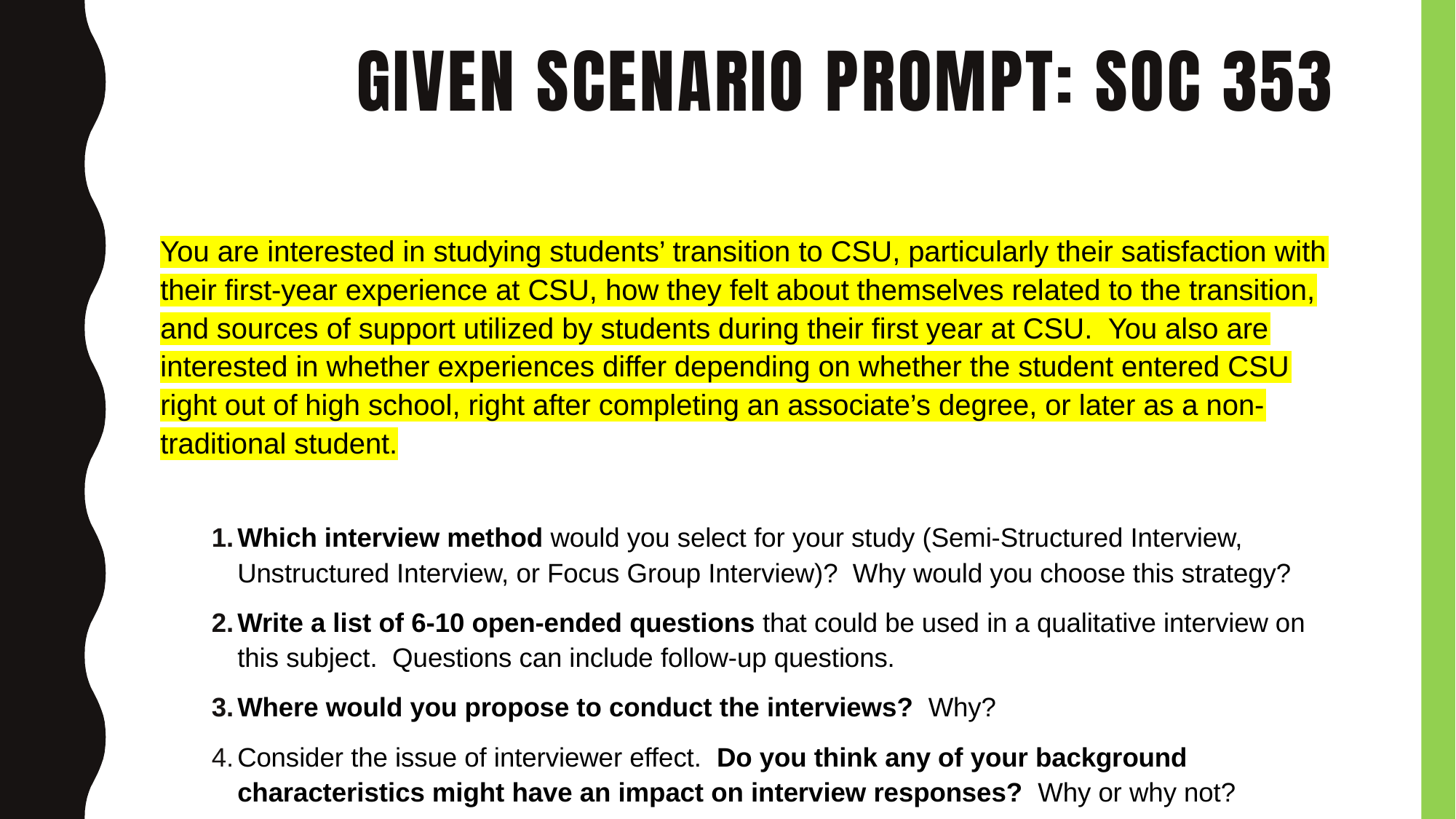

# Given scenario Prompt: SOC 353
You are interested in studying students’ transition to CSU, particularly their satisfaction with their first-year experience at CSU, how they felt about themselves related to the transition, and sources of support utilized by students during their first year at CSU.  You also are interested in whether experiences differ depending on whether the student entered CSU right out of high school, right after completing an associate’s degree, or later as a non-traditional student.

Which interview method would you select for your study (Semi-Structured Interview, Unstructured Interview, or Focus Group Interview)?  Why would you choose this strategy?
Write a list of 6-10 open-ended questions that could be used in a qualitative interview on this subject.  Questions can include follow-up questions.
Where would you propose to conduct the interviews?  Why?
Consider the issue of interviewer effect.  Do you think any of your background characteristics might have an impact on interview responses?  Why or why not?